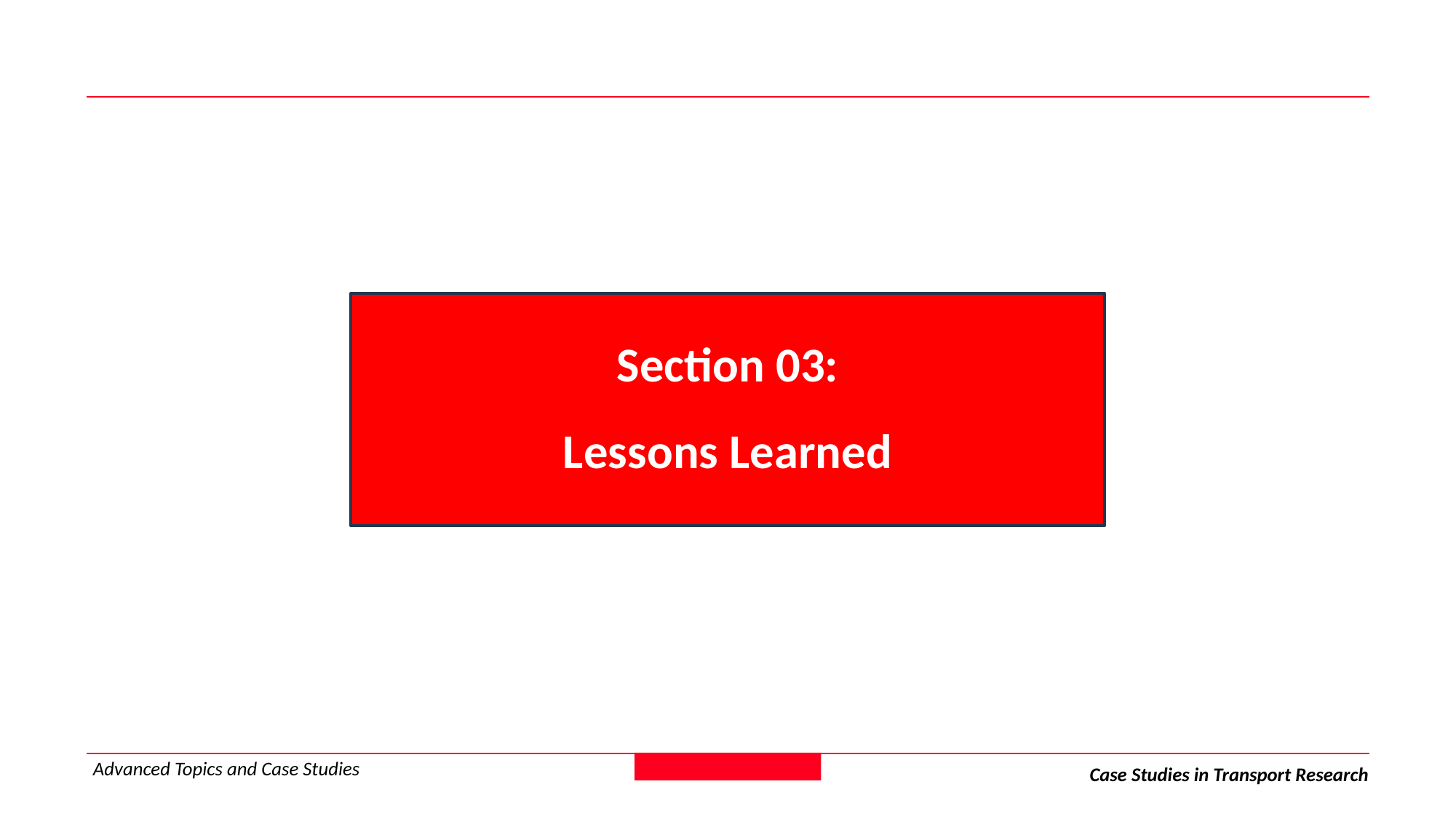

Section 03:
Lessons Learned
Advanced Topics and Case Studies
Case Studies in Transport Research